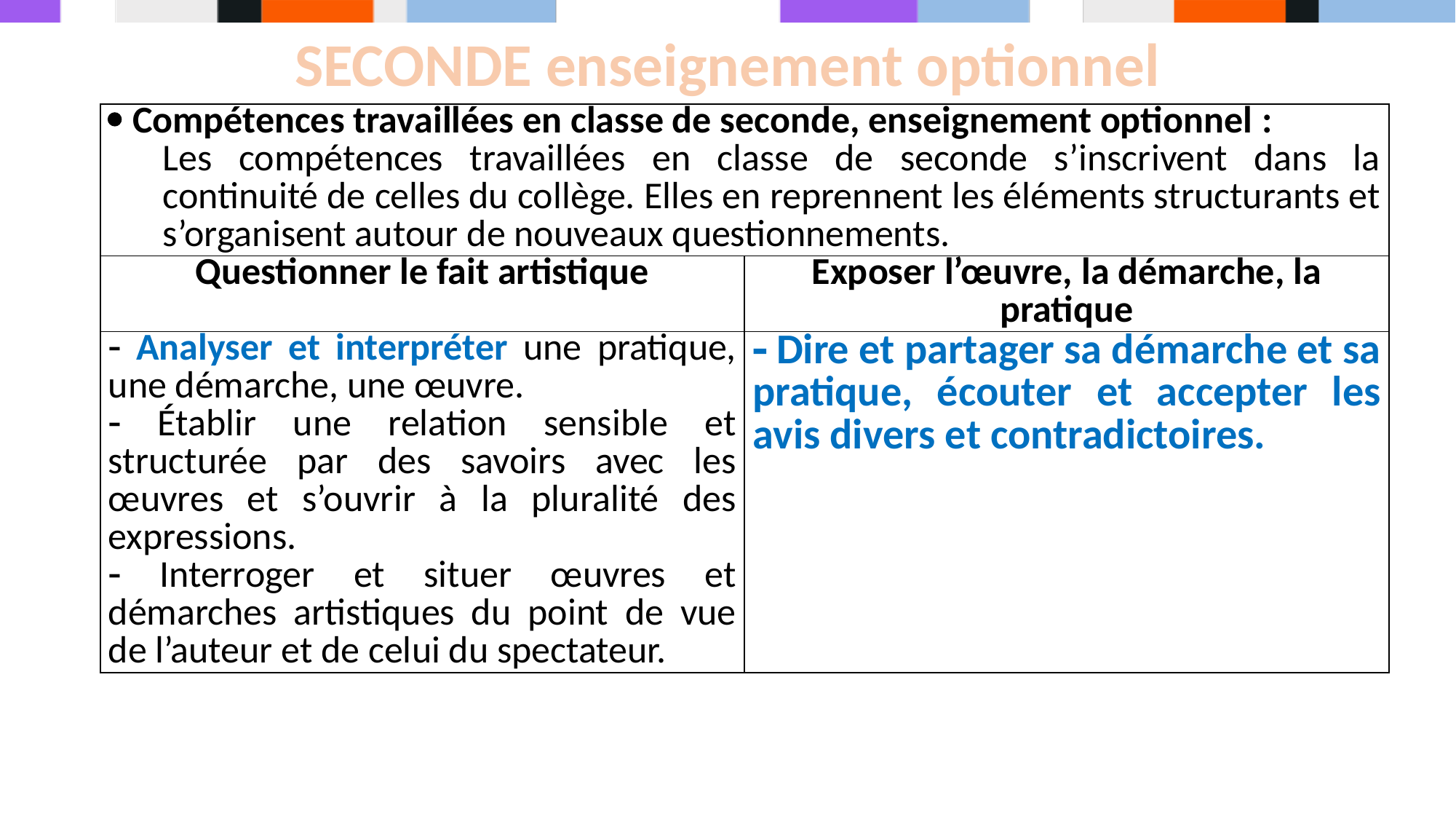

SECONDE enseignement optionnel
| • Compétences travaillées en classe de seconde, enseignement optionnel : Les compétences travaillées en classe de seconde s’inscrivent dans la continuité de celles du collège. Elles en reprennent les éléments structurants et s’organisent autour de nouveaux questionnements. |  |
| --- | --- |
| Questionner le fait artistique | Exposer l’œuvre, la démarche, la pratique |
| − Analyser et interpréter une pratique, une démarche, une œuvre. − Établir une relation sensible et structurée par des savoirs avec les œuvres et s’ouvrir à la pluralité des expressions. − Interroger et situer œuvres et démarches artistiques du point de vue de l’auteur et de celui du spectateur. | − Dire et partager sa démarche et sa pratique, écouter et accepter les avis divers et contradictoires. |